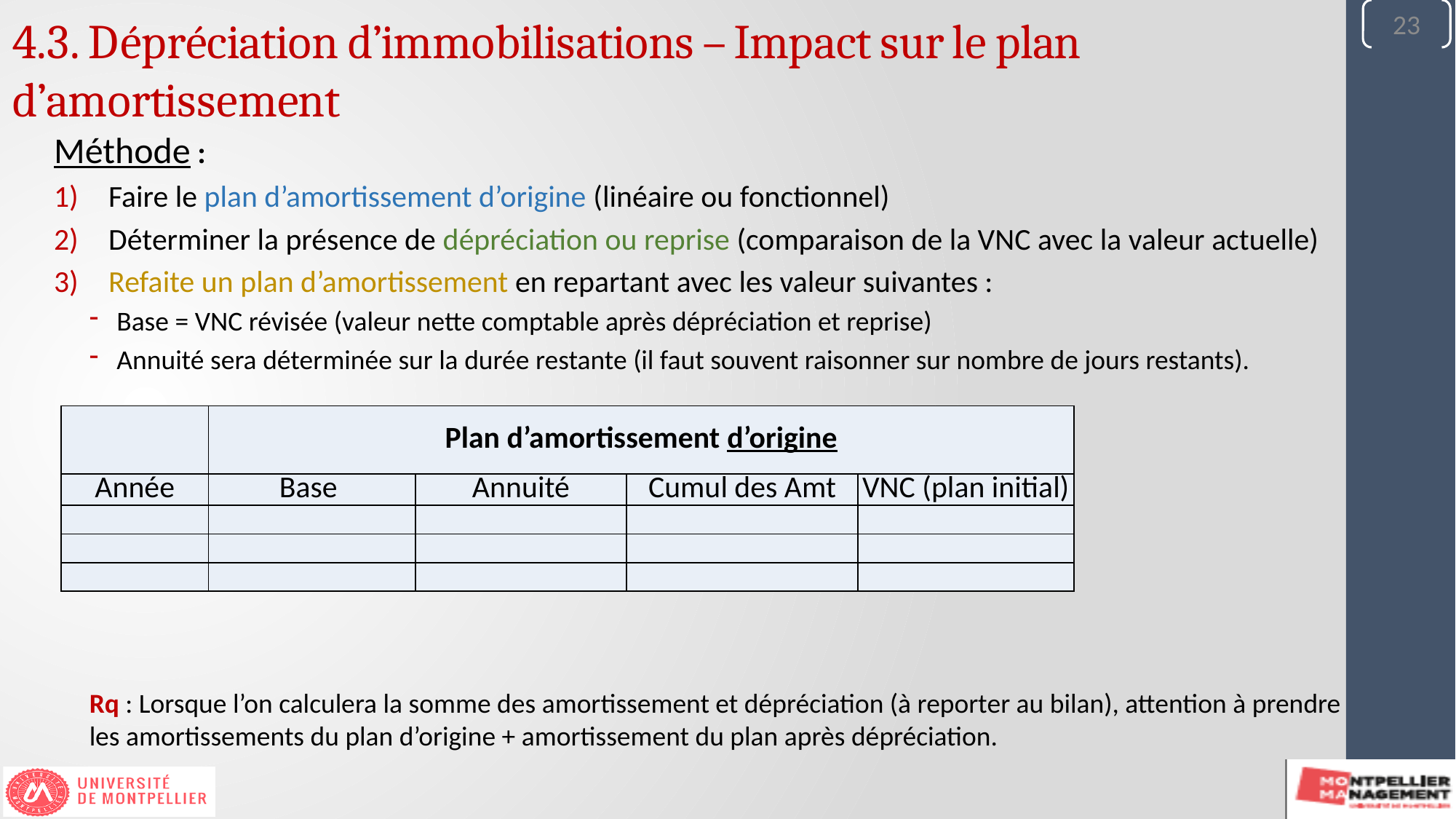

23
4.3. Dépréciation d’immobilisations – Impact sur le plan d’amortissement
Méthode :
Faire le plan d’amortissement d’origine (linéaire ou fonctionnel)
Déterminer la présence de dépréciation ou reprise (comparaison de la VNC avec la valeur actuelle)
Refaite un plan d’amortissement en repartant avec les valeur suivantes :
Base = VNC révisée (valeur nette comptable après dépréciation et reprise)
Annuité sera déterminée sur la durée restante (il faut souvent raisonner sur nombre de jours restants).

Rq : Lorsque l’on calculera la somme des amortissement et dépréciation (à reporter au bilan), attention à prendre les amortissements du plan d’origine + amortissement du plan après dépréciation.

|  | Plan d’amortissement d’origine |  |  |  |
| --- | --- | --- | --- | --- |
| Année | Base | Annuité | Cumul des Amt | VNC (plan initial) |
|  |  |  |  |  |
|  |  |  |  |  |
|  |  |  |  |  |